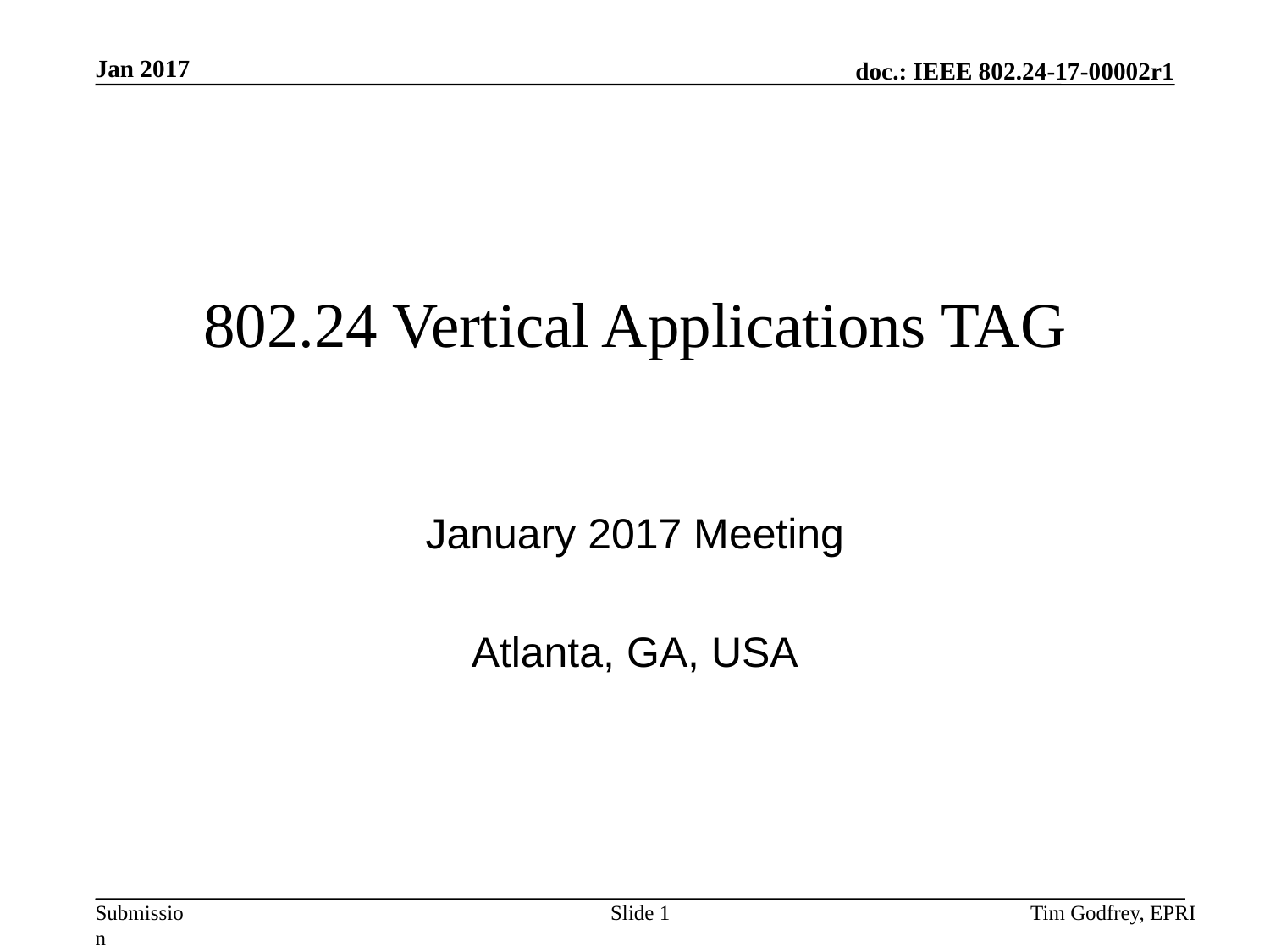

# 802.24 Vertical Applications TAG
January 2017 Meeting

Atlanta, GA, USA
Slide 1
Tim Godfrey, EPRI